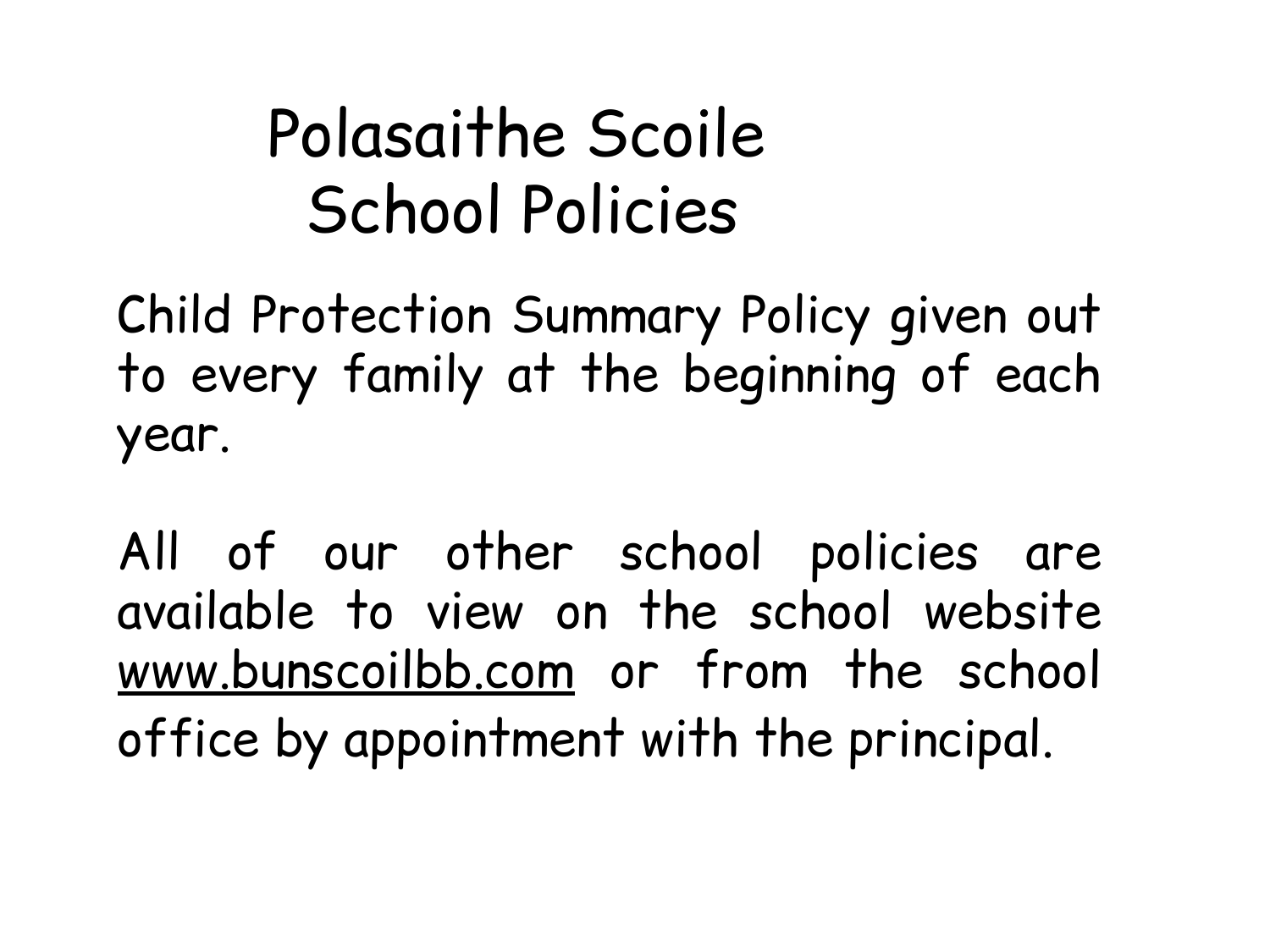

Polasaithe Scoile
  School Policies
Child Protection Summary Policy given out to every family at the beginning of each year.

All of our other school policies are available to view on the school website www.bunscoilbb.com or from the school office by appointment with the principal.